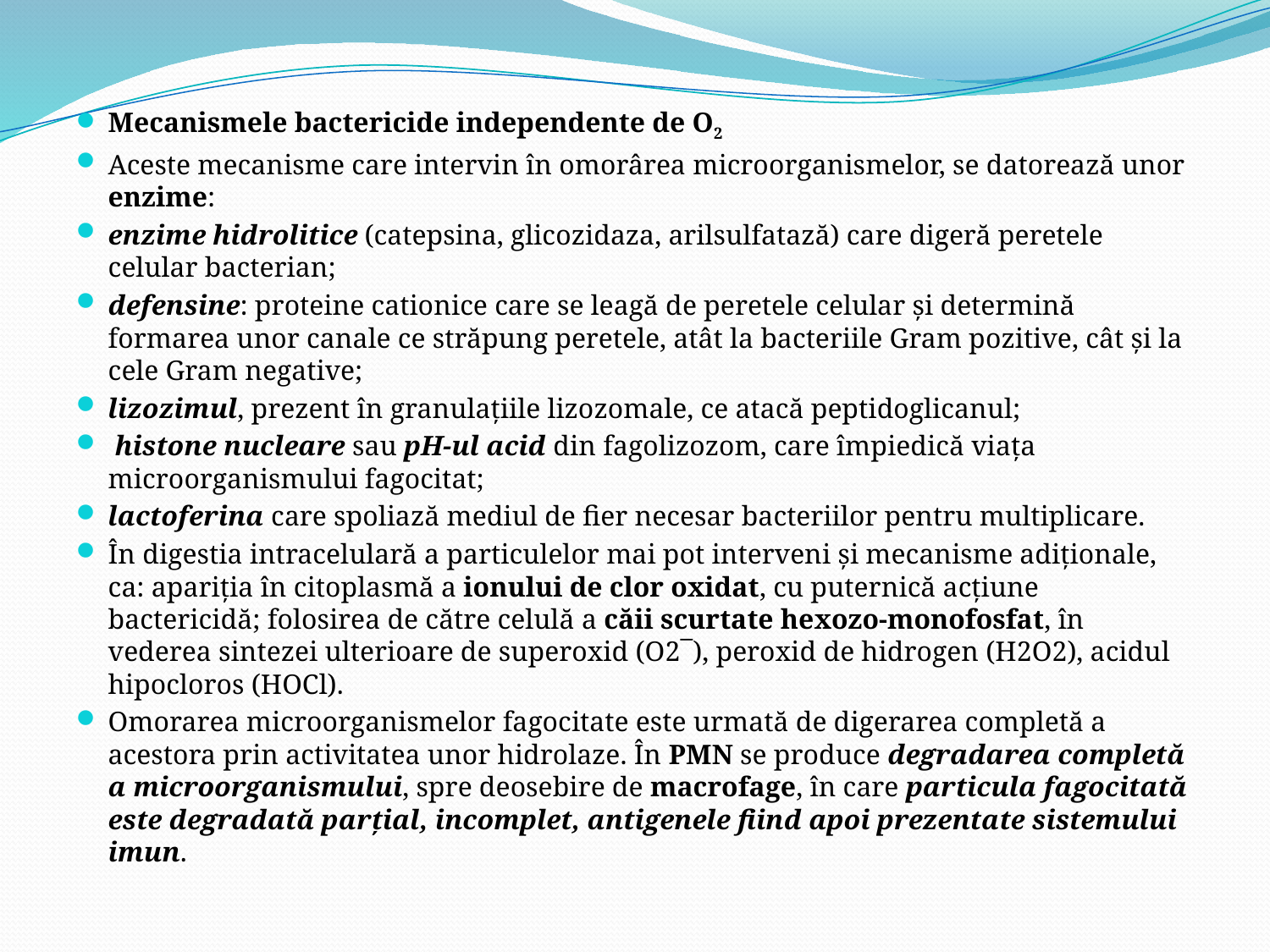

Mecanismele bactericide independente de O2
Aceste mecanisme care intervin în omorârea microorganismelor, se datorează unor enzime:
enzime hidrolitice (catepsina, glicozidaza, arilsulfatază) care digeră peretele celular bacterian;
defensine: proteine cationice care se leagă de peretele celular şi determină formarea unor canale ce străpung peretele, atât la bacteriile Gram pozitive, cât şi la cele Gram negative;
lizozimul, prezent în granulaţiile lizozomale, ce atacă peptidoglicanul;
 histone nucleare sau pH-ul acid din fagolizozom, care împiedică viaţa microorganismului fagocitat;
lactoferina care spoliază mediul de fier necesar bacteriilor pentru multiplicare.
În digestia intracelulară a particulelor mai pot interveni şi mecanisme adiţionale, ca: apariţia în citoplasmă a ionului de clor oxidat, cu puternică acţiune bactericidă; folosirea de către celulă a căii scurtate hexozo-monofosfat, în vederea sintezei ulterioare de superoxid (O­­2¯), peroxid de hidrogen (H2O2), acidul hipocloros (HOCl).
Omorarea microorganismelor fagocitate este urmată de digerarea completă a acestora prin activitatea unor hidrolaze. În PMN se produce degradarea completă a microorganismului, spre deosebire de macrofage, în care particula fagocitată este degradată parţial, incomplet, antigenele fiind apoi prezentate sistemului imun.